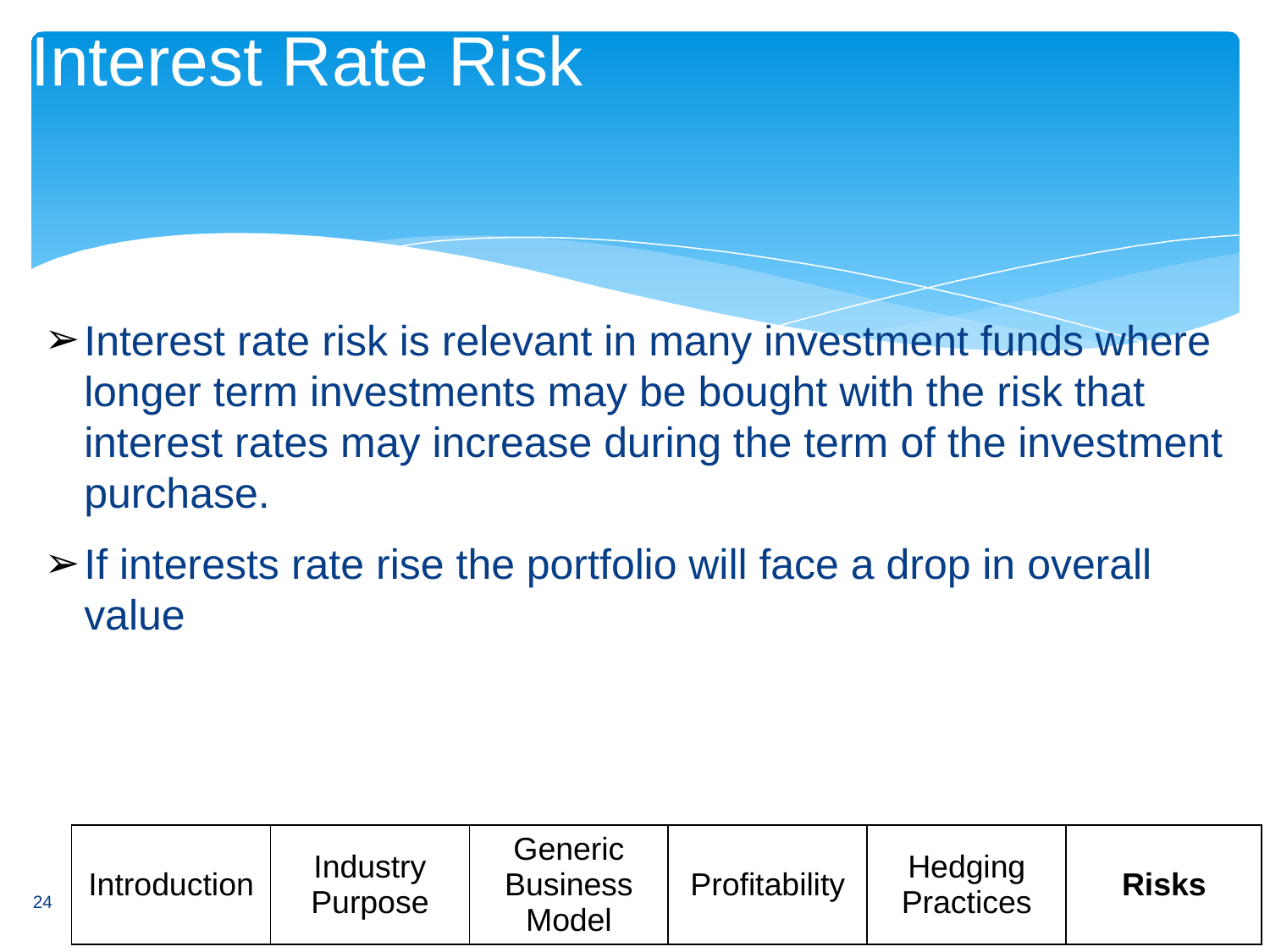

# Interest Rate Risk

Interest rate risk is relevant in many investment funds where longer term investments may be bought with the risk that interest rates may increase during the term of the investment purchase.
If interests rate rise the portfolio will face a drop in overall value
24